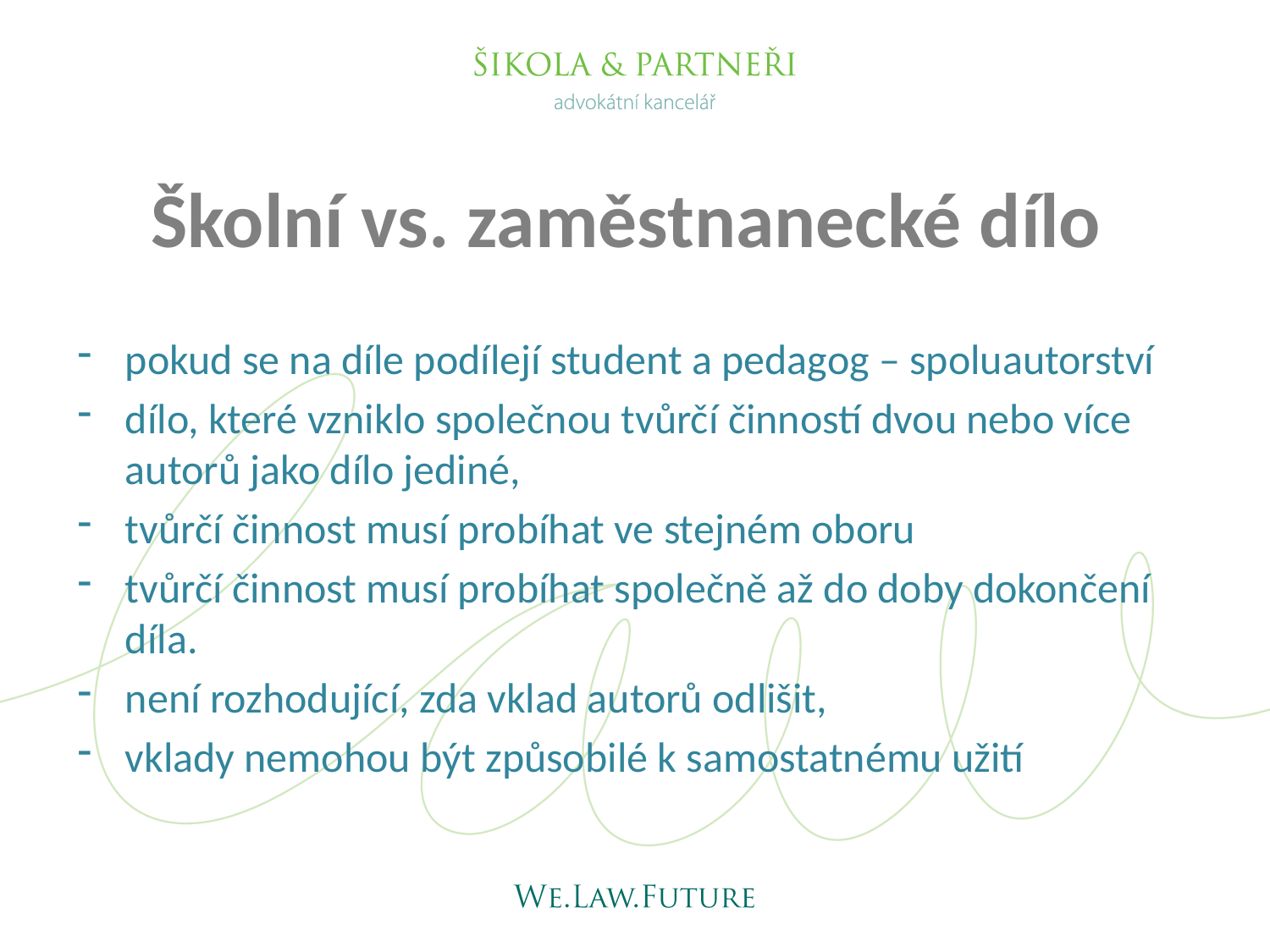

# Školní vs. zaměstnanecké dílo
pokud se na díle podílejí student a pedagog – spoluautorství
dílo, které vzniklo společnou tvůrčí činností dvou nebo více autorů jako dílo jediné,
tvůrčí činnost musí probíhat ve stejném oboru
tvůrčí činnost musí probíhat společně až do doby dokončení díla.
není rozhodující, zda vklad autorů odlišit,
vklady nemohou být způsobilé k samostatnému užití